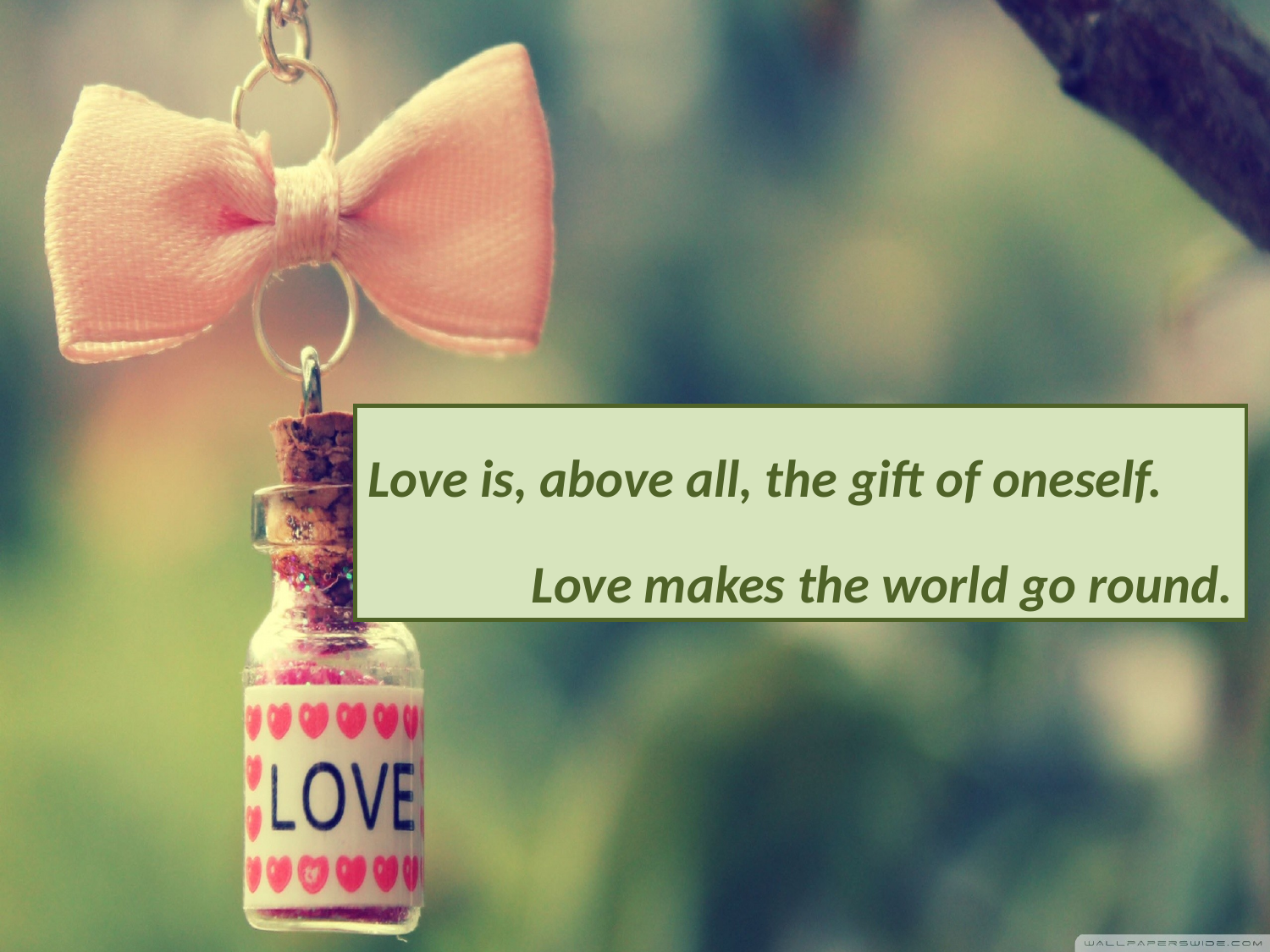

Love is, above all, the gift of oneself.
Love makes the world go round.